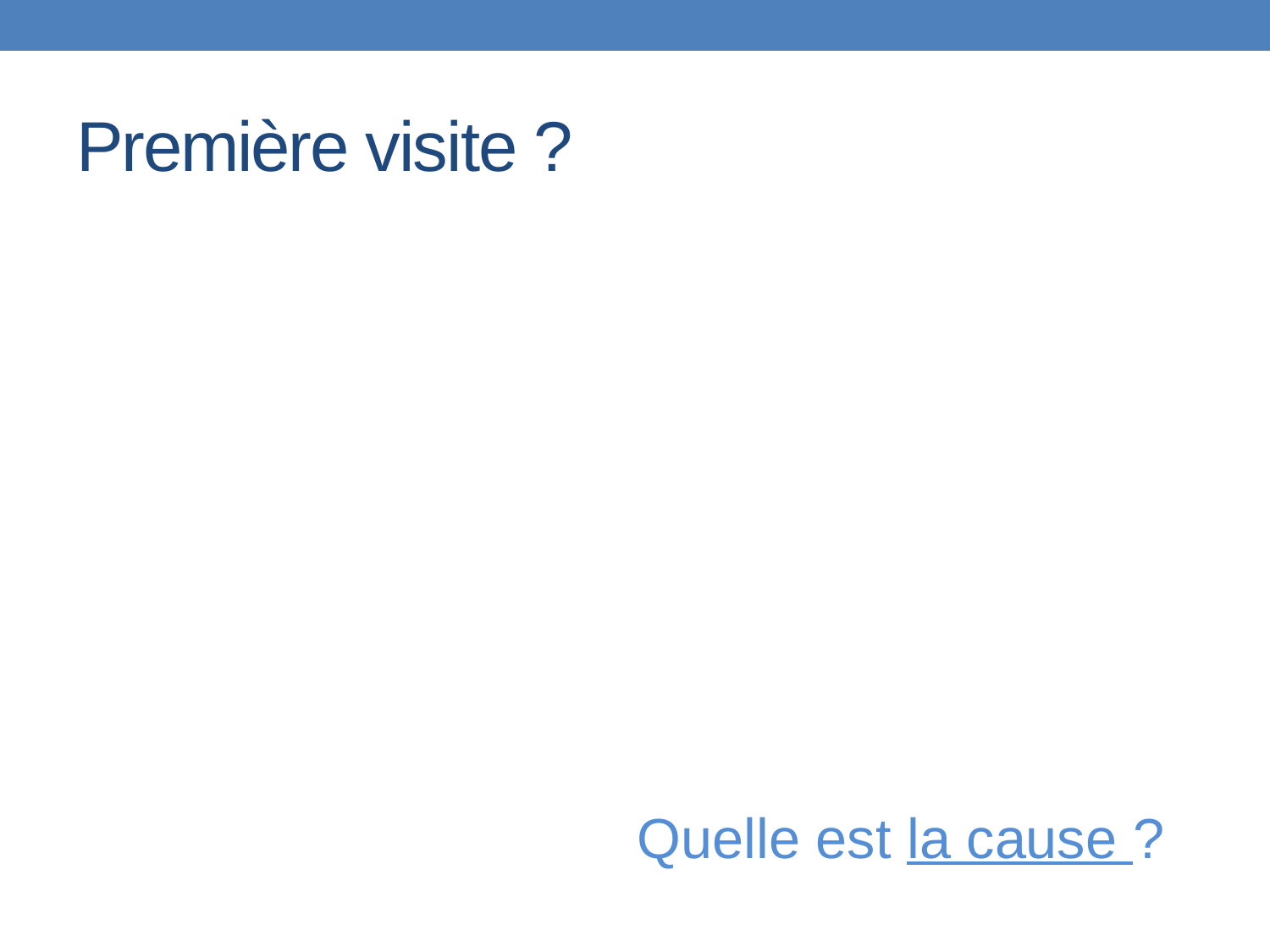

# Première visite ?

Quelle est la cause ?